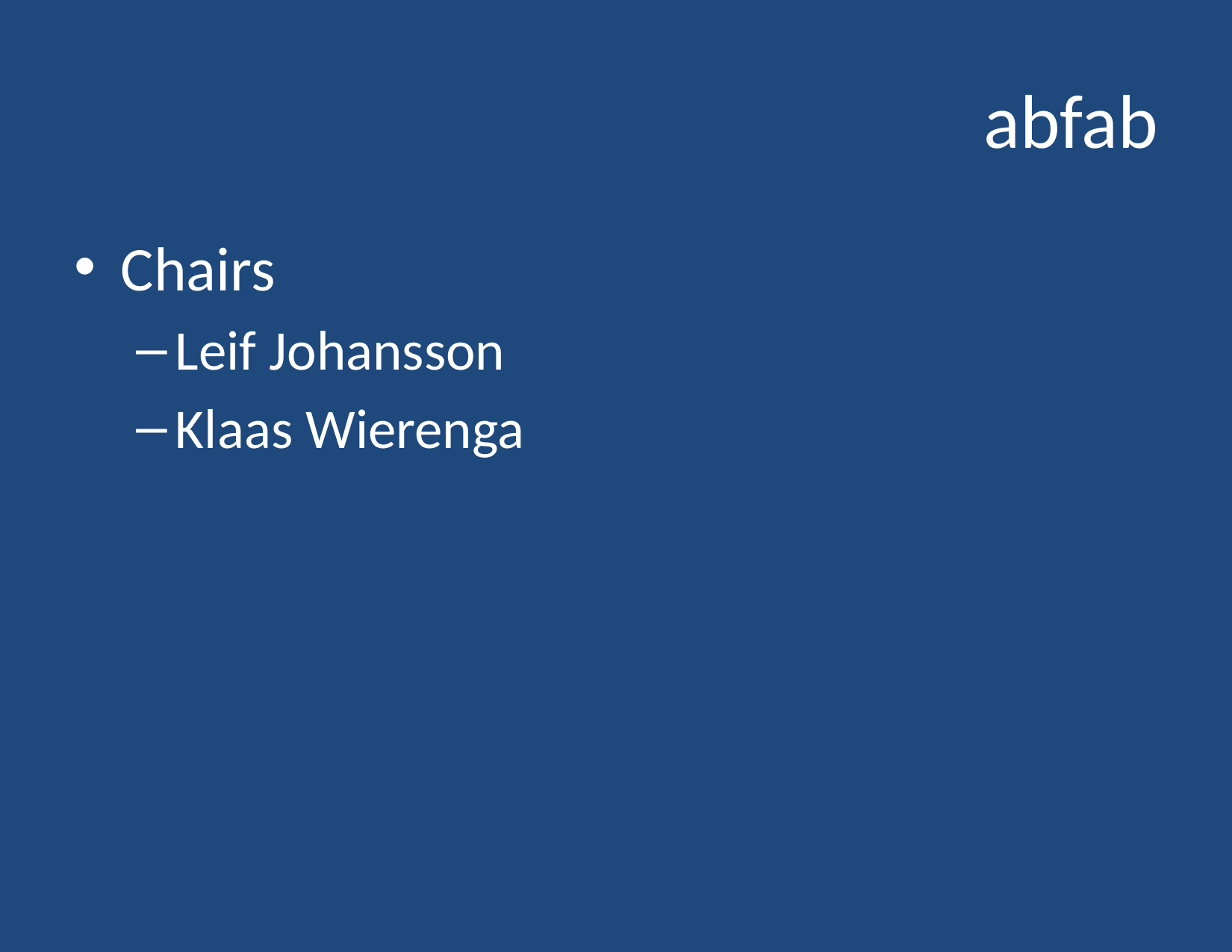

# abfab
Chairs
Leif Johansson
Klaas Wierenga